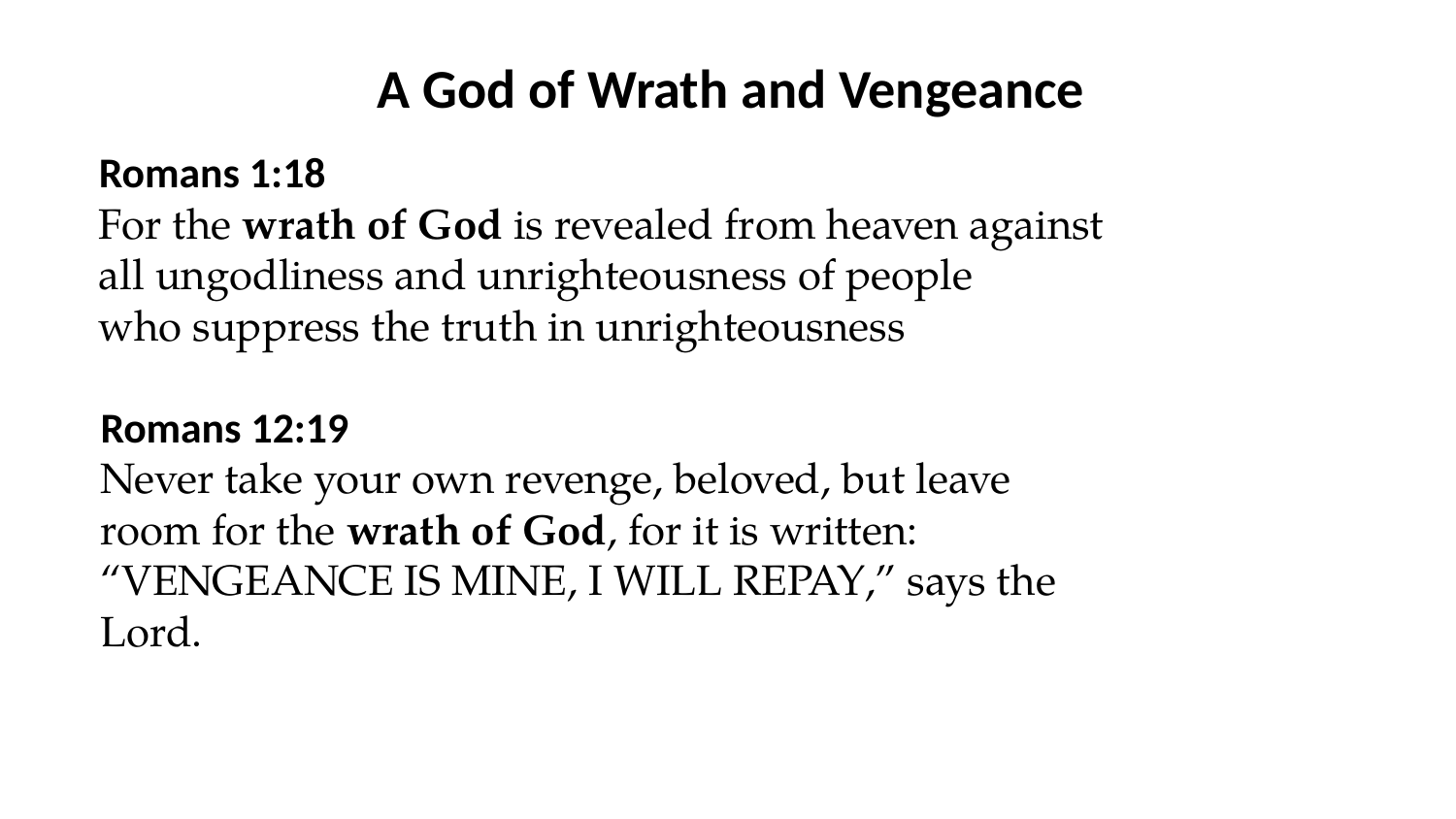

A God of Wrath and Vengeance
Romans 1:18
For the wrath of God is revealed from heaven against all ungodliness and unrighteousness of people who suppress the truth in unrighteousness
Romans 12:19
Never take your own revenge, beloved, but leave room for the wrath of God, for it is written: “Vengeance is Mine, I will repay,” says the Lord.